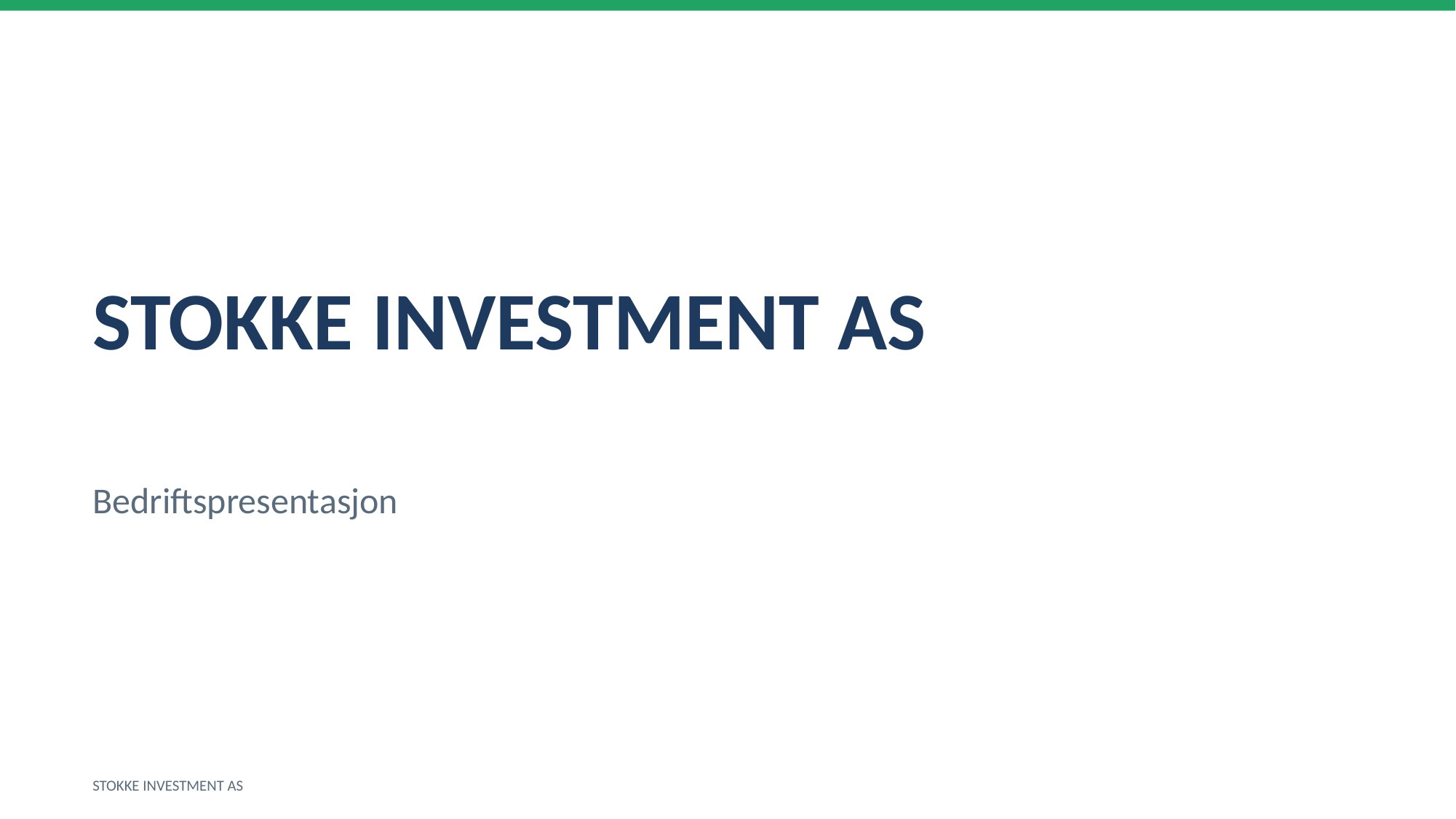

STOKKE INVESTMENT AS
Bedriftspresentasjon
STOKKE INVESTMENT AS